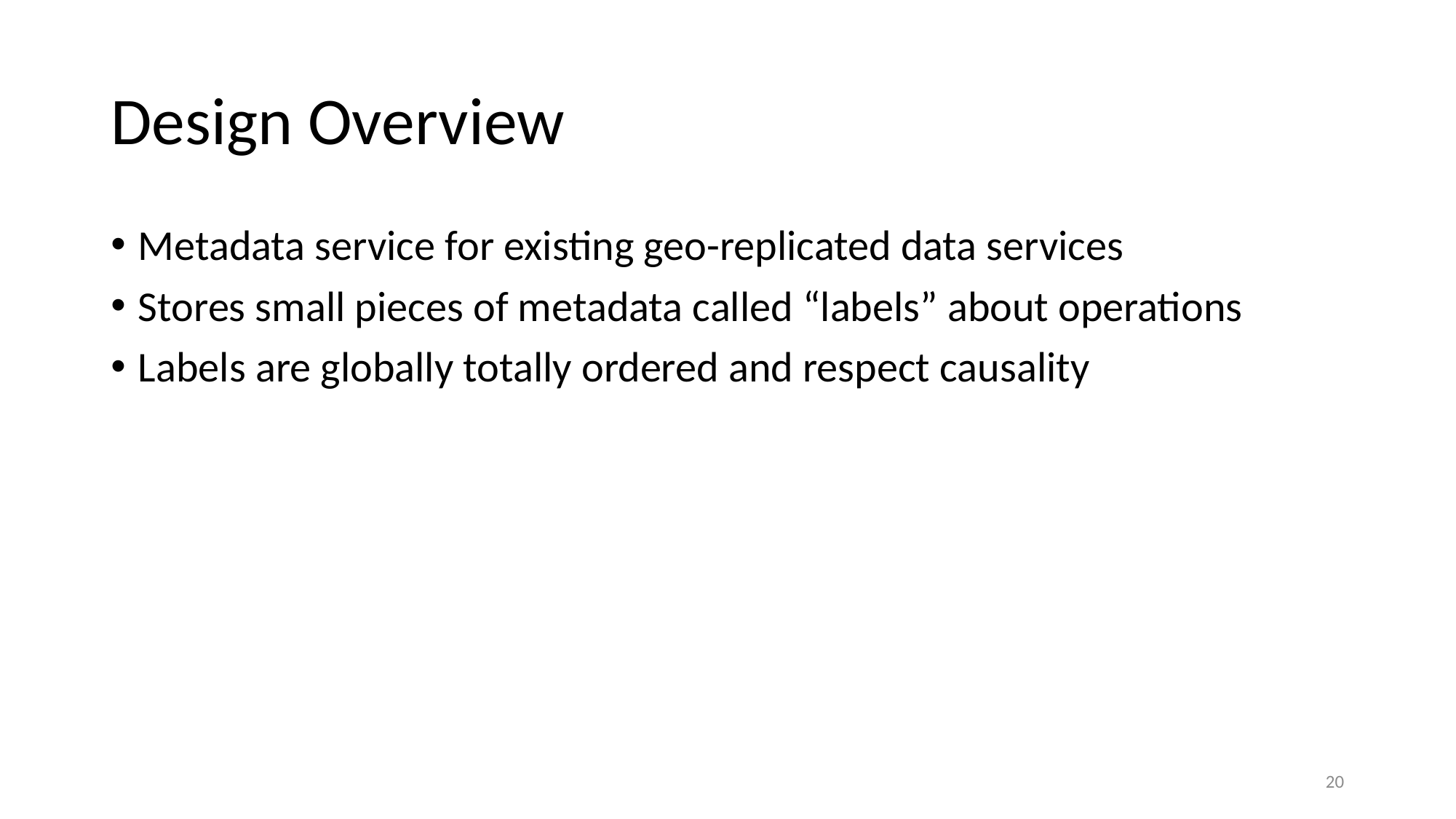

# Design Overview
Metadata service for existing geo-replicated data services
Stores small pieces of metadata called “labels” about operations
Labels are globally totally ordered and respect causality
20